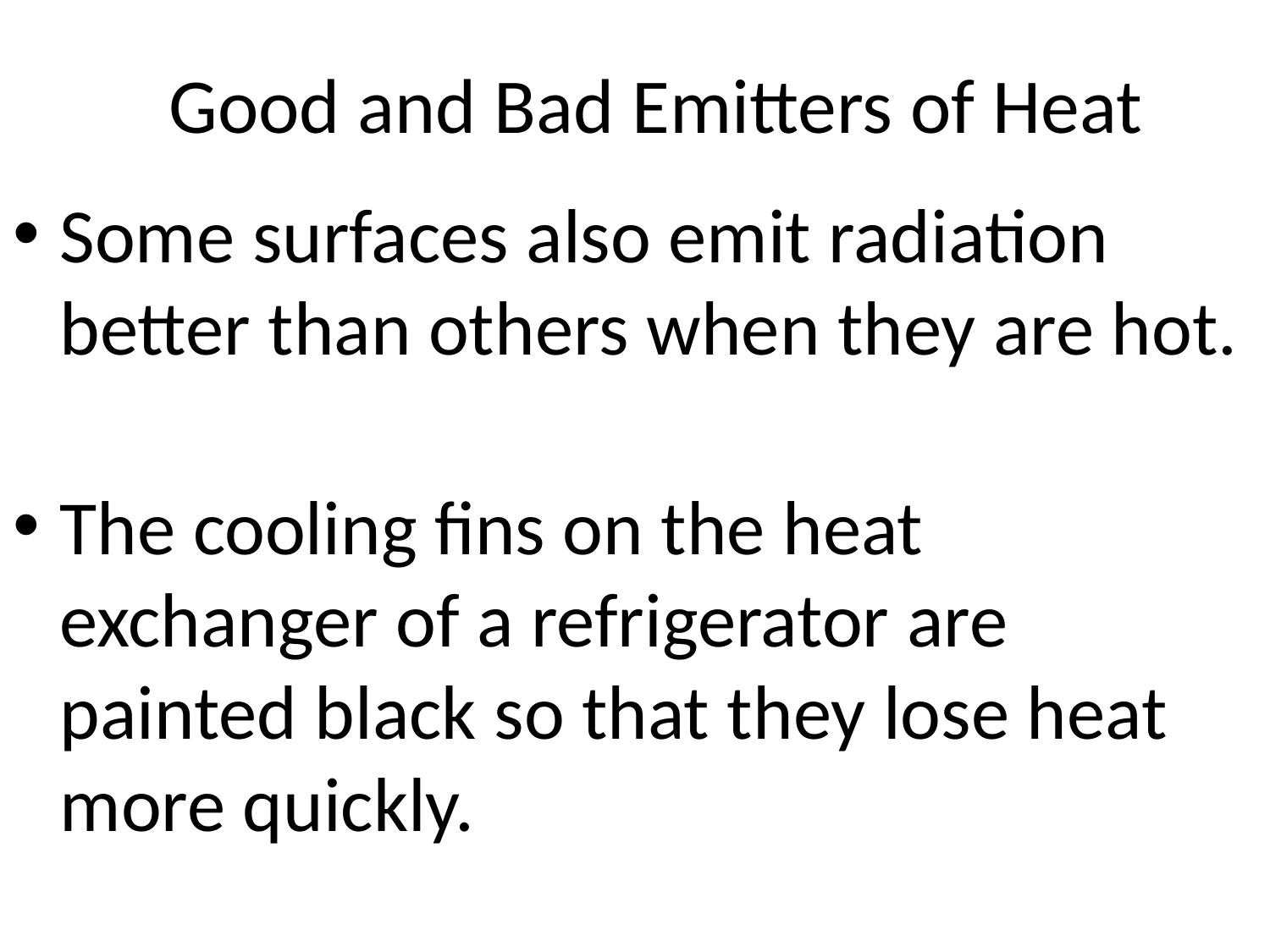

Good and Bad Emitters of Heat
Some surfaces also emit radiation better than others when they are hot.
The cooling fins on the heat exchanger of a refrigerator are painted black so that they lose heat more quickly.